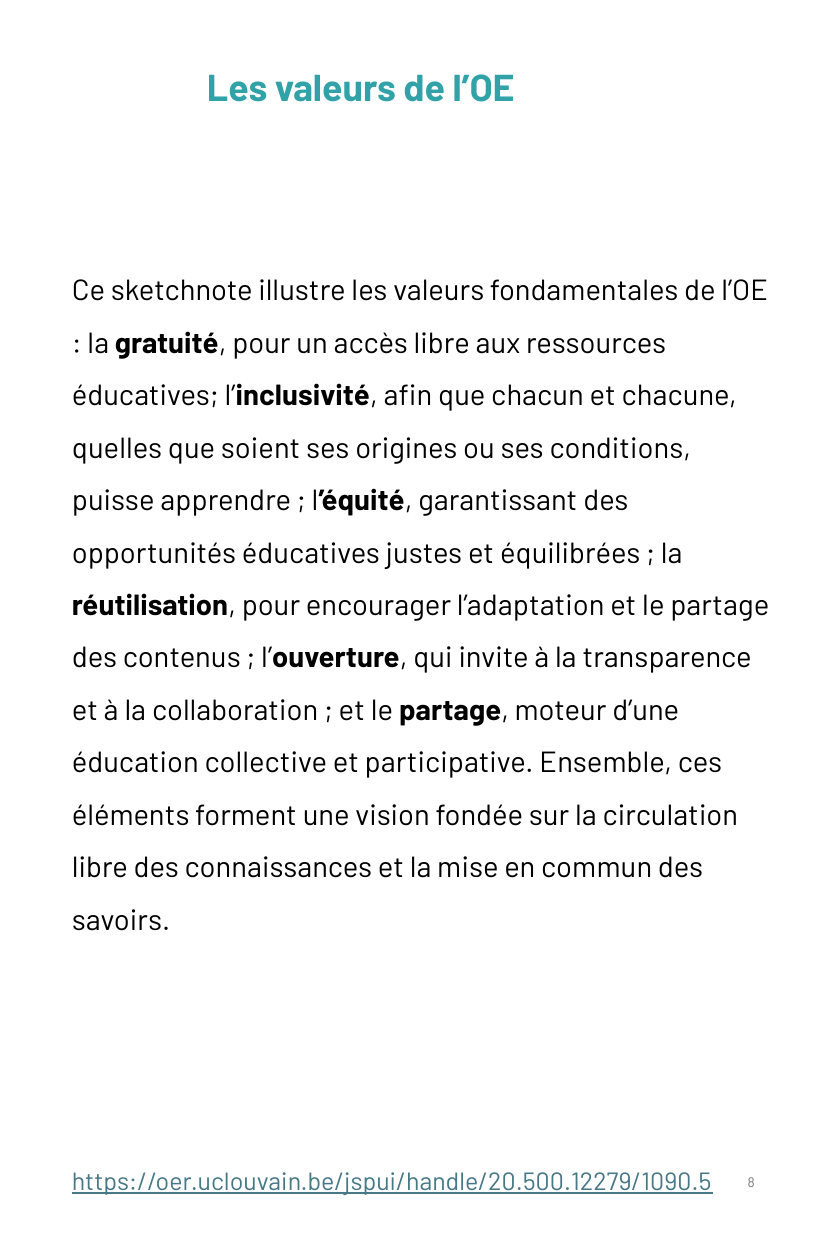

Les valeurs de l’OE
Ce sketchnote illustre les valeurs fondamentales de l’OE : la gratuité, pour un accès libre aux ressources éducatives; l’inclusivité, afin que chacun et chacune, quelles que soient ses origines ou ses conditions, puisse apprendre ; l’équité, garantissant des opportunités éducatives justes et équilibrées ; la réutilisation, pour encourager l’adaptation et le partage des contenus ; l’ouverture, qui invite à la transparence et à la collaboration ; et le partage, moteur d’une éducation collective et participative. Ensemble, ces éléments forment une vision fondée sur la circulation libre des connaissances et la mise en commun des savoirs.
8
https://oer.uclouvain.be/jspui/handle/20.500.12279/1090.5